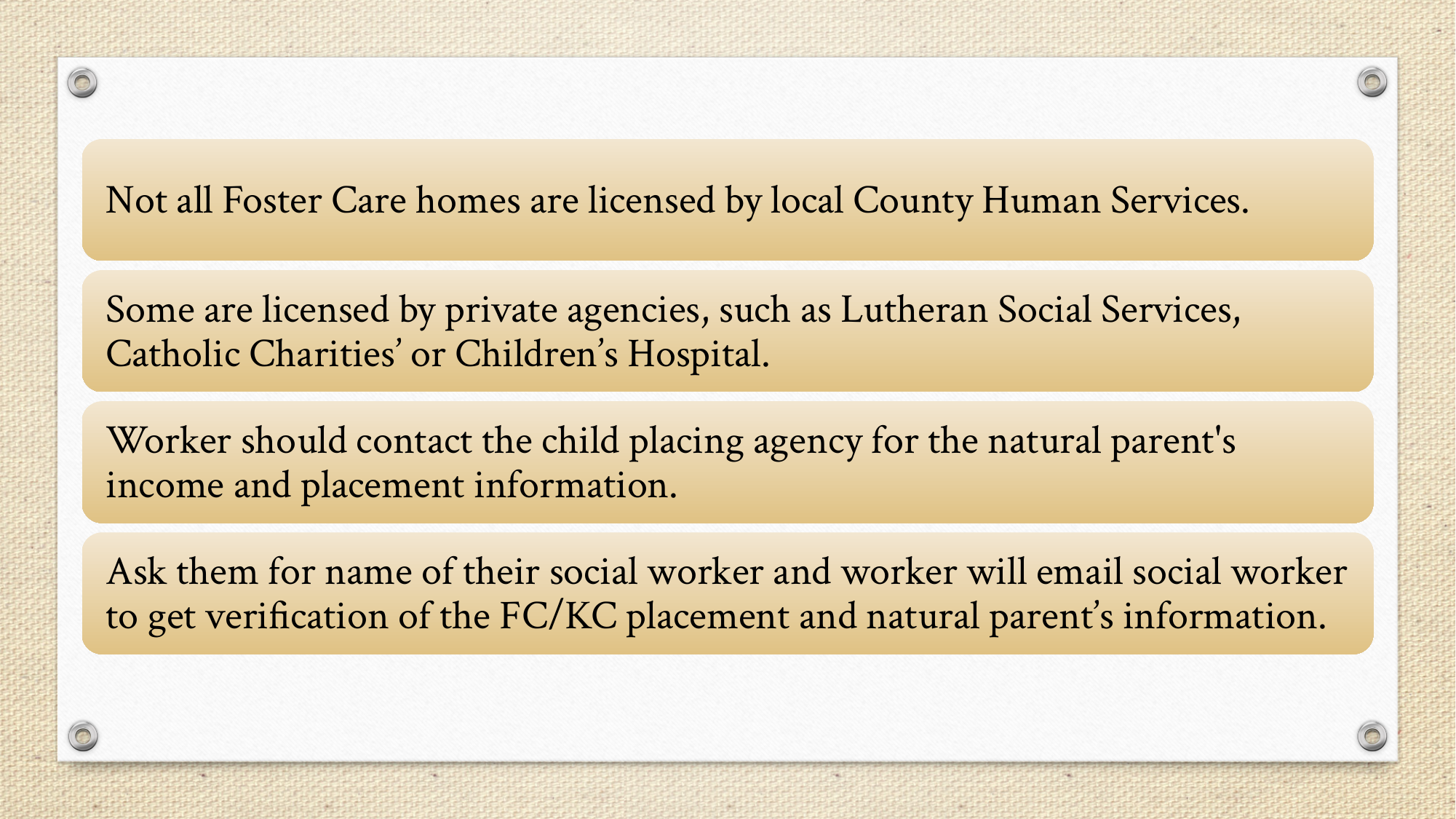

Not all Foster Care homes are licensed by local County Human Services.
Some are licensed by private agencies, such as Lutheran Social Services, Catholic Charities’ or Children’s Hospital.
Worker should contact the child placing agency for the natural parent's income and placement information.
Ask them for name of their social worker and worker will email social worker to get verification of the FC/KC placement and natural parent’s information.